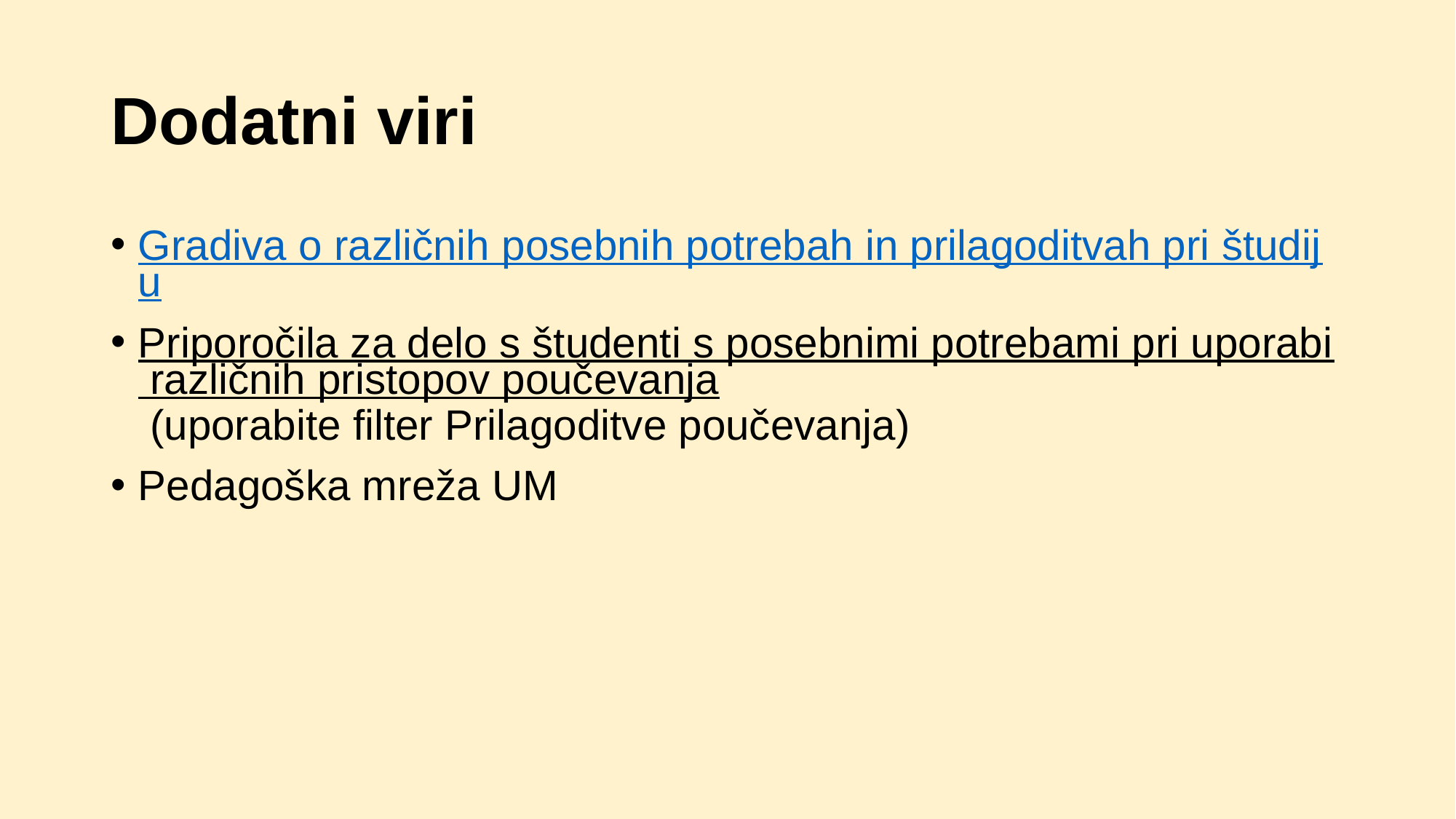

# Dodatni viri
Gradiva o različnih posebnih potrebah in prilagoditvah pri študiju
Priporočila za delo s študenti s posebnimi potrebami pri uporabi različnih pristopov poučevanja (uporabite filter Prilagoditve poučevanja)
Pedagoška mreža UM